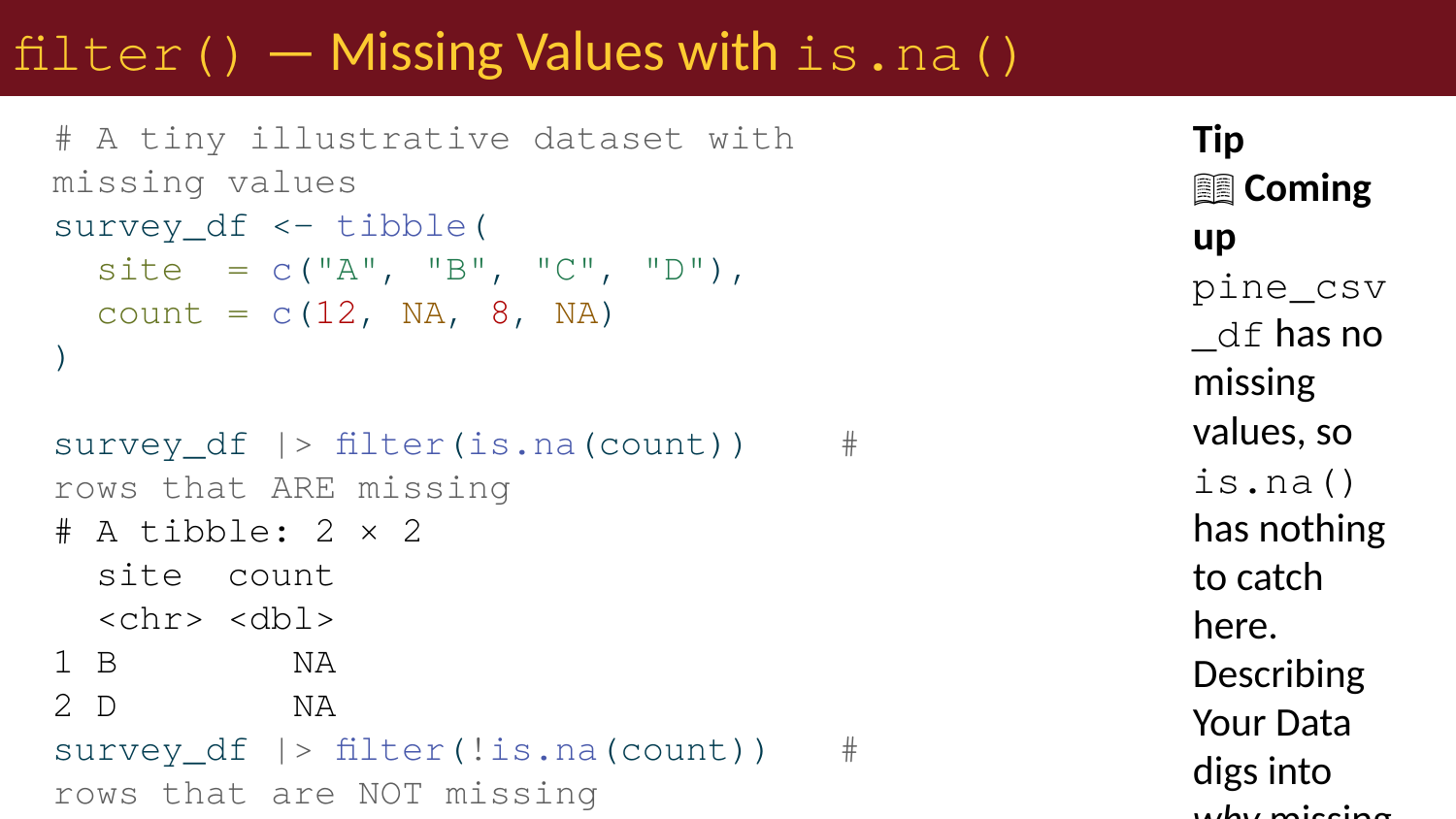

# filter() — Missing Values with is.na()
# A tiny illustrative dataset with missing values survey_df <- tibble( site  = c("A", "B", "C", "D"), count = c(12, NA, 8, NA) ) survey_df |> filter(is.na(count))    # rows that ARE missing
# A tibble: 2 × 2
  site  count
  <chr> <dbl>
1 B        NA
2 D        NA
survey_df |> filter(!is.na(count))   # rows that are NOT missing
# A tibble: 2 × 2
  site  count
  <chr> <dbl>
1 A        12
2 C         8
Note
✅ Key idea
is.na(x) is itself a boolean test
TRUE/FALSE — so it plugs into filter()
exactly like == or > does.
Tip
📖 Coming up
pine_csv_df has no missing values, so is.na() has nothing to catch here.
Describing Your Data digs into why missing values matter so much once you’re computing a sample size or a mean.